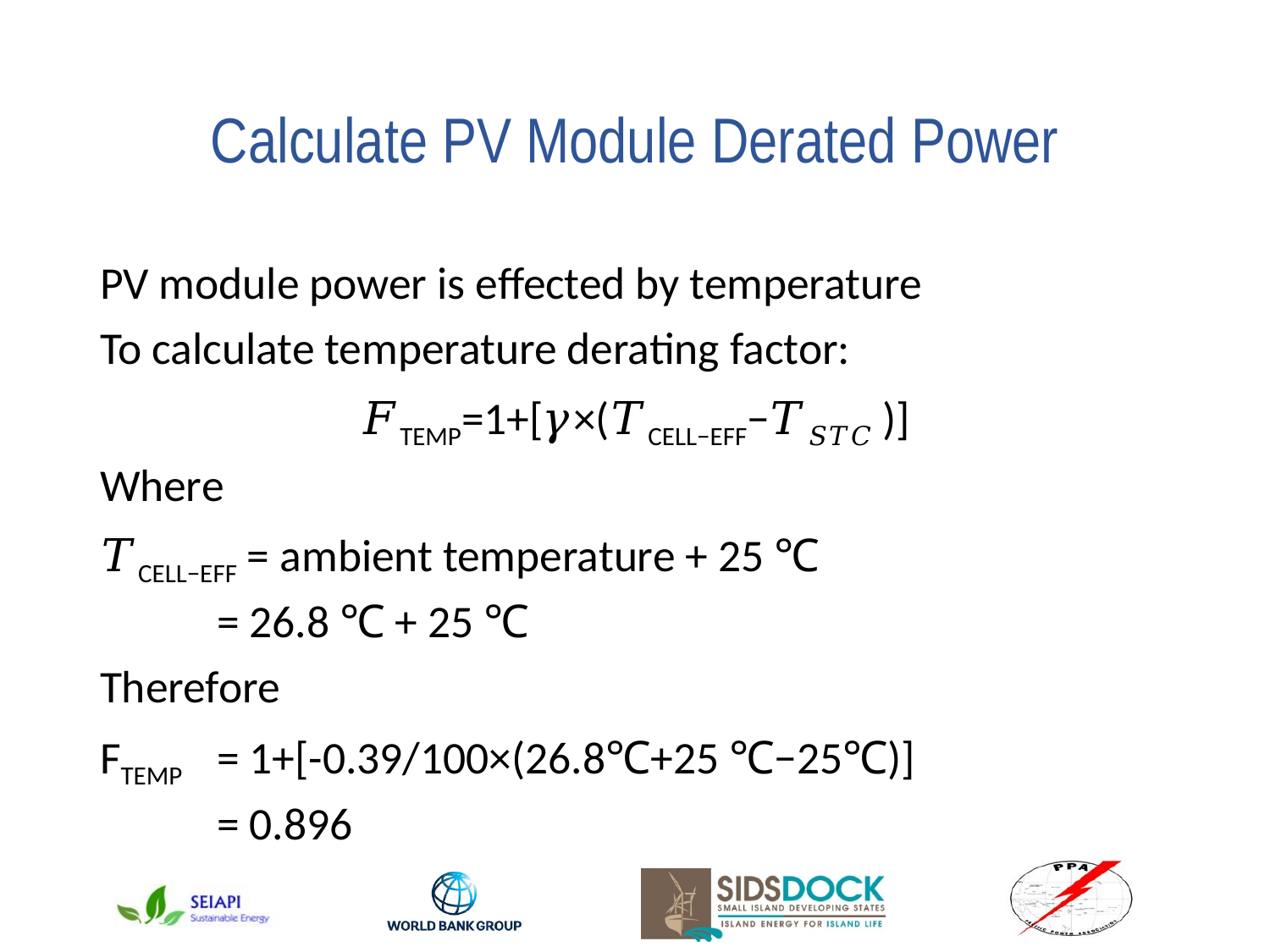

# Calculate PV Module Derated Power
PV module power is effected by temperature
To calculate temperature derating factor:
𝐹TEMP=1+[𝛾×(𝑇CELL−EFF−𝑇𝑆𝑇𝐶 )]
Where
𝑇CELL−EFF = ambient temperature + 25 ℃
	= 26.8 ℃ + 25 ℃
Therefore
FTEMP 	= 1+[-0.39/100×(26.8℃+25 ℃−25℃)]
	= 0.896